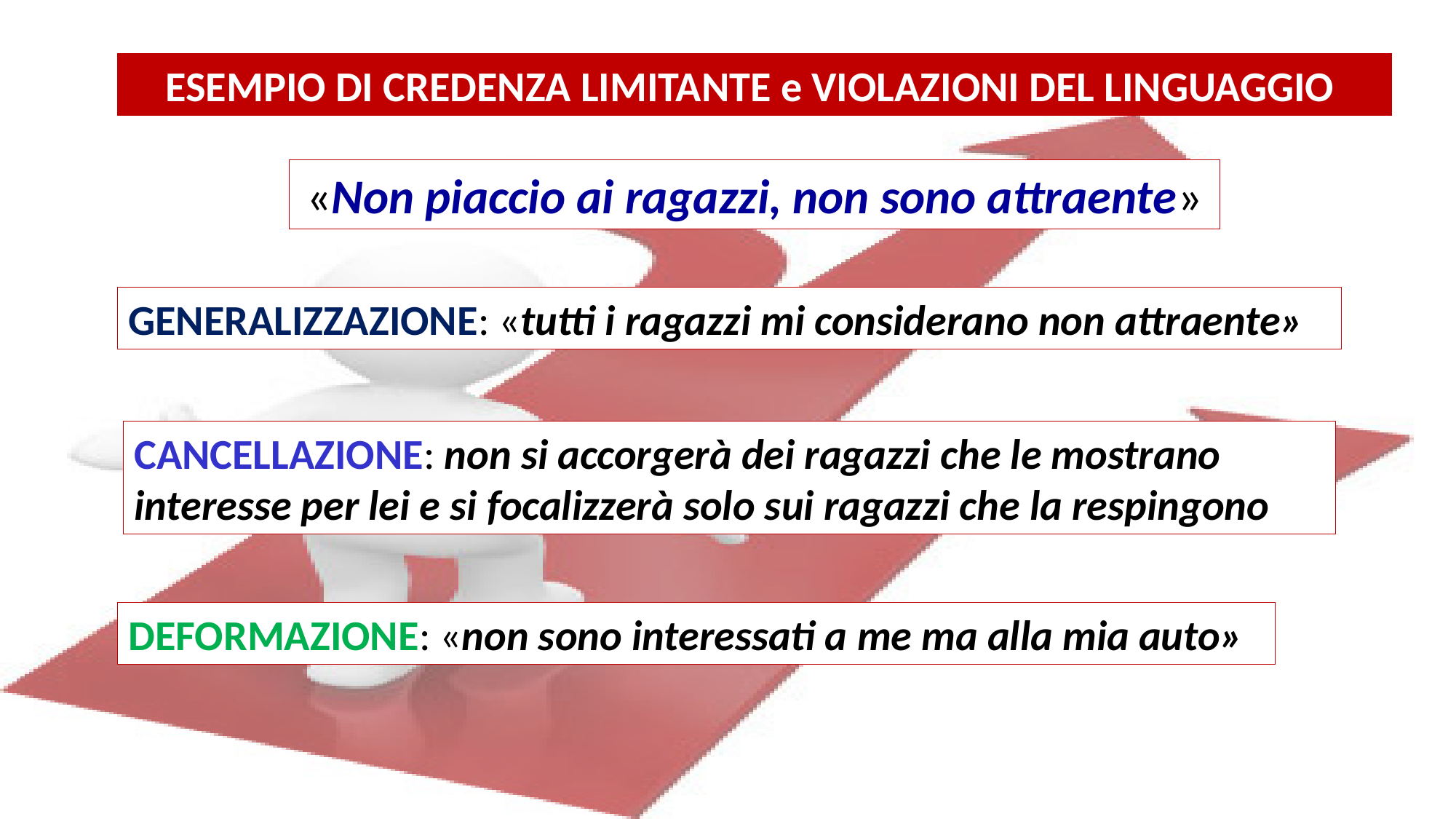

ESEMPIO DI CREDENZA LIMITANTE e VIOLAZIONI DEL LINGUAGGIO
«Non piaccio ai ragazzi, non sono attraente»
GENERALIZZAZIONE: «tutti i ragazzi mi considerano non attraente»
CANCELLAZIONE: non si accorgerà dei ragazzi che le mostrano interesse per lei e si focalizzerà solo sui ragazzi che la respingono
DEFORMAZIONE: «non sono interessati a me ma alla mia auto»